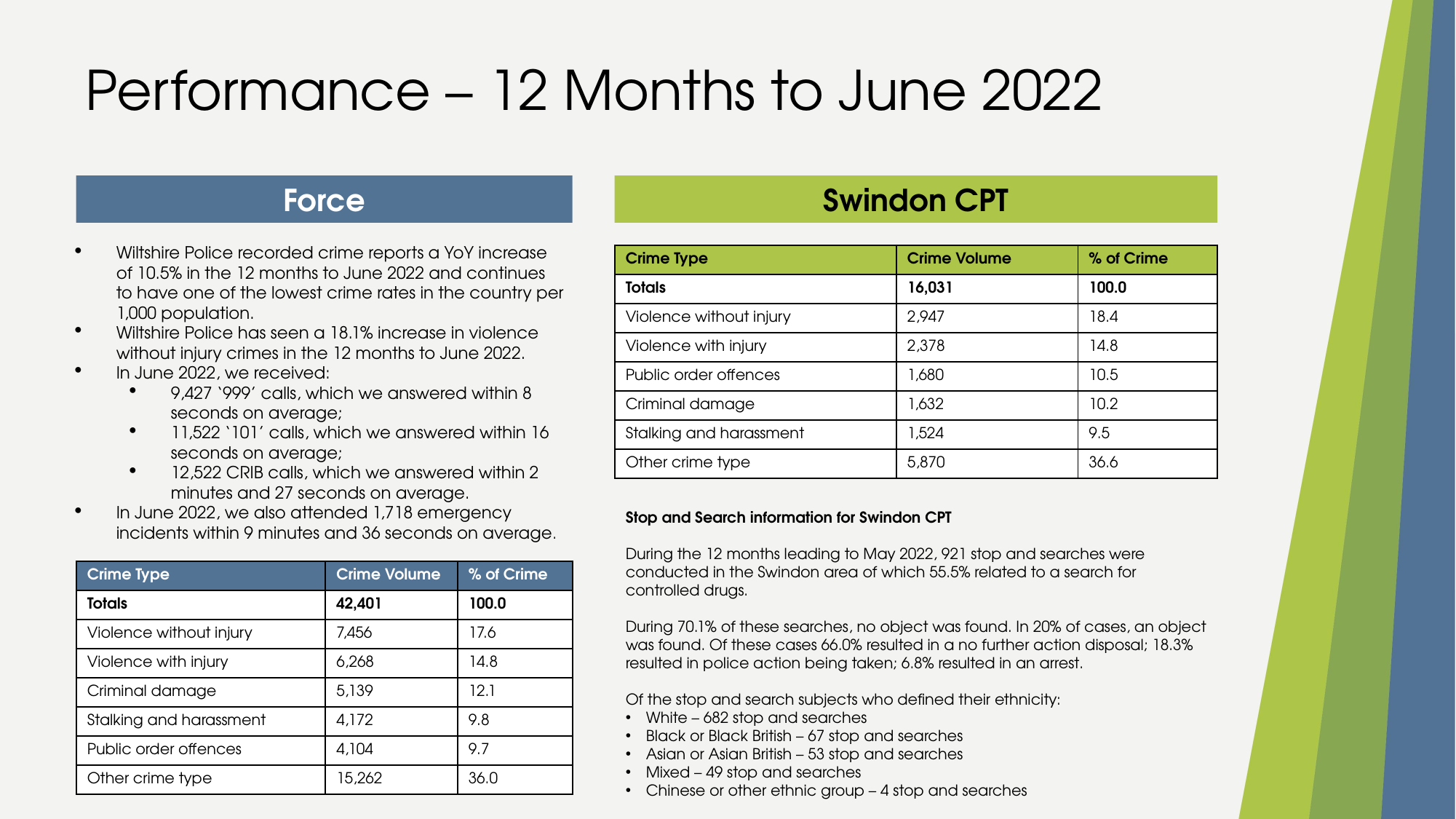

Performance – 12 Months to June 2022
Force
Swindon CPT
Wiltshire Police recorded crime reports a YoY increase of 10.5% in the 12 months to June 2022 and continues to have one of the lowest crime rates in the country per 1,000 population.
Wiltshire Police has seen a 18.1% increase in violence without injury crimes in the 12 months to June 2022.
In June 2022, we received:
9,427 ‘999’ calls, which we answered within 8 seconds on average;
11,522 ‘101’ calls, which we answered within 16 seconds on average;
12,522 CRIB calls, which we answered within 2 minutes and 27 seconds on average.
In June 2022, we also attended 1,718 emergency incidents within 9 minutes and 36 seconds on average.
| Crime Type | Crime Volume | % of Crime |
| --- | --- | --- |
| Totals | 16,031 | 100.0 |
| Violence without injury | 2,947 | 18.4 |
| Violence with injury | 2,378 | 14.8 |
| Public order offences | 1,680 | 10.5 |
| Criminal damage | 1,632 | 10.2 |
| Stalking and harassment | 1,524 | 9.5 |
| Other crime type | 5,870 | 36.6 |
Stop and Search information for Swindon CPT

During the 12 months leading to May 2022, 921 stop and searches were conducted in the Swindon area of which 55.5% related to a search for controlled drugs.

During 70.1% of these searches, no object was found. In 20% of cases, an object was found. Of these cases 66.0% resulted in a no further action disposal; 18.3% resulted in police action being taken; 6.8% resulted in an arrest.

Of the stop and search subjects who defined their ethnicity:
White – 682 stop and searches
Black or Black British – 67 stop and searches
Asian or Asian British – 53 stop and searches
Mixed – 49 stop and searches
Chinese or other ethnic group – 4 stop and searches
| Crime Type | Crime Volume | % of Crime |
| --- | --- | --- |
| Totals | 42,401 | 100.0 |
| Violence without injury | 7,456 | 17.6 |
| Violence with injury | 6,268 | 14.8 |
| Criminal damage | 5,139 | 12.1 |
| Stalking and harassment | 4,172 | 9.8 |
| Public order offences | 4,104 | 9.7 |
| Other crime type | 15,262 | 36.0 |